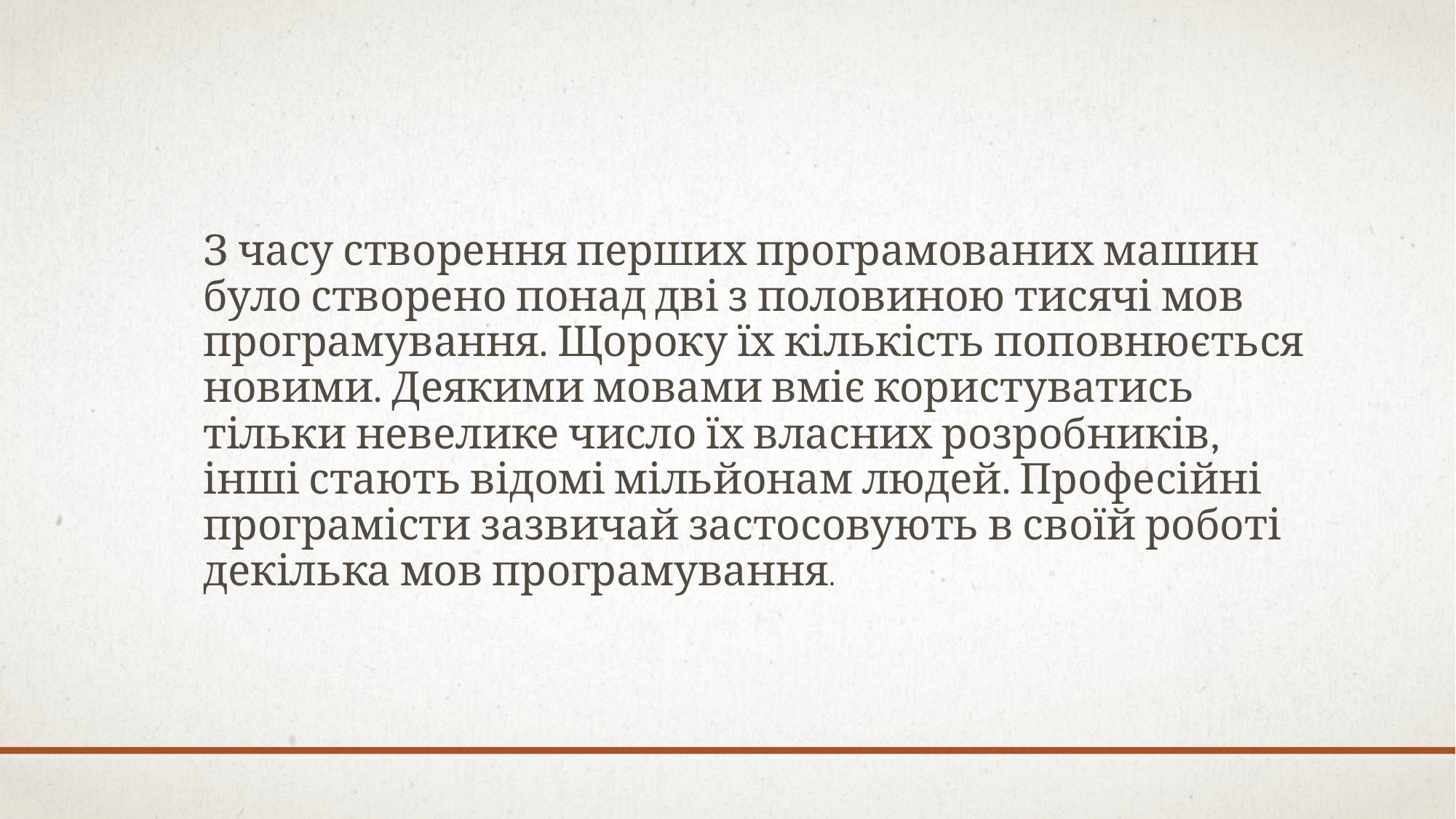

З часу створення перших програмованих машин було створено понад дві з половиною тисячі мов програмування. Щороку їх кількість поповнюється новими. Деякими мовами вміє користуватись тільки невелике число їх власних розробників, інші стають відомі мільйонам людей. Професійні програмісти зазвичай застосовують в своїй роботі декілька мов програмування.